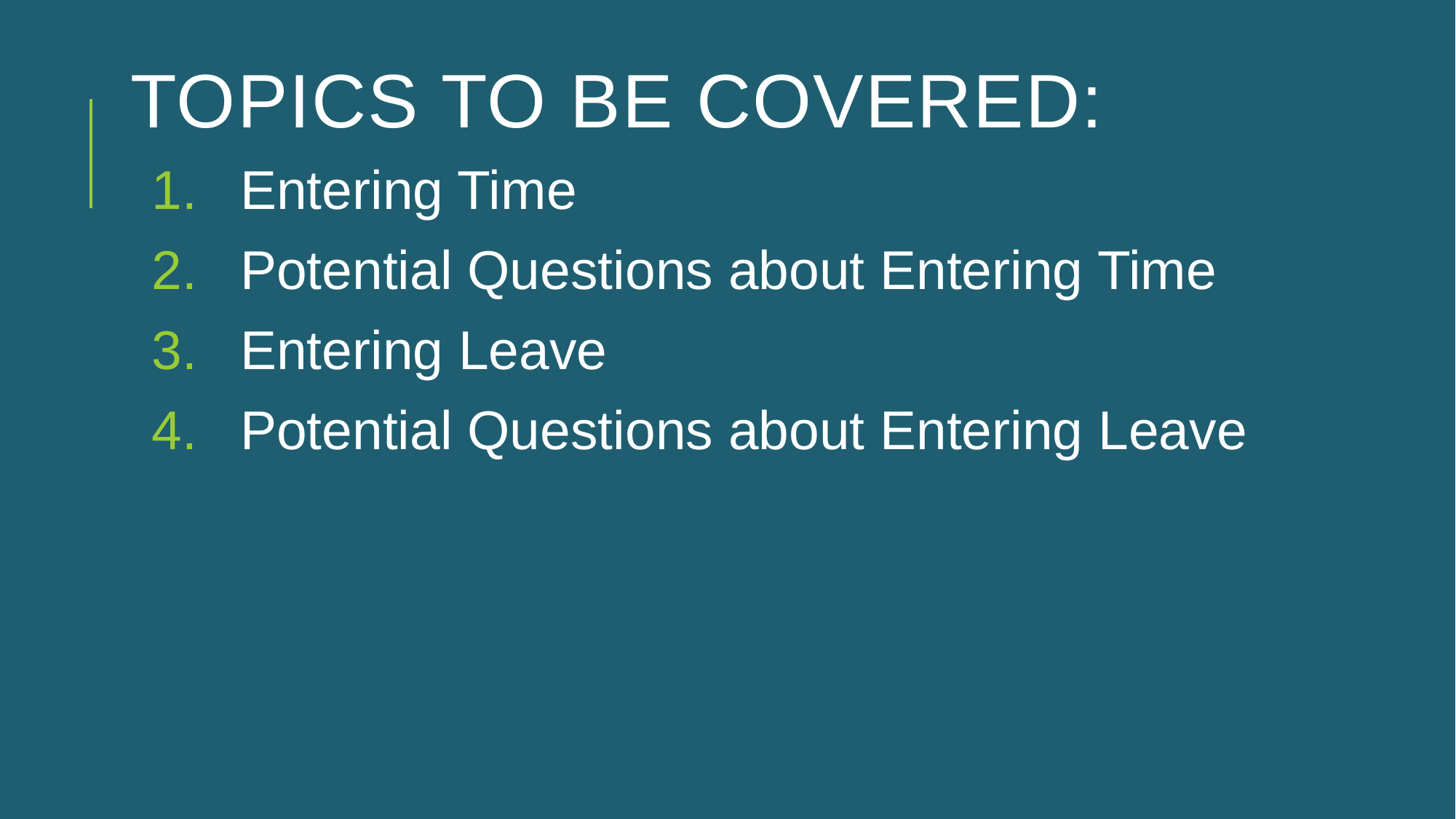

# Topics to be covered:
Entering Time
Potential Questions about Entering Time
Entering Leave
Potential Questions about Entering Leave